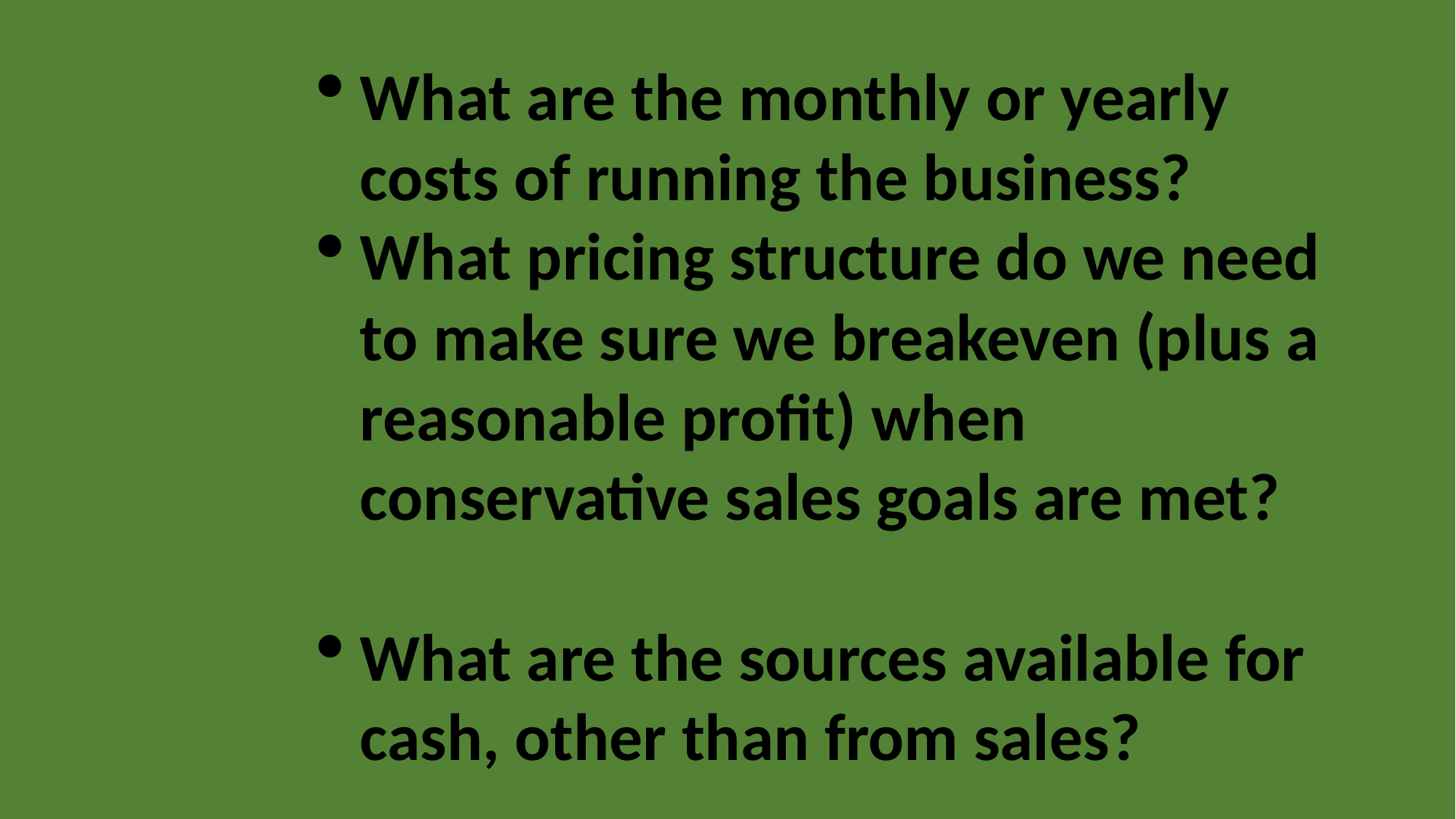

What are the monthly or yearly costs of running the business?
What pricing structure do we need to make sure we breakeven (plus a reasonable profit) when conservative sales goals are met?

What are the sources available for cash, other than from sales?